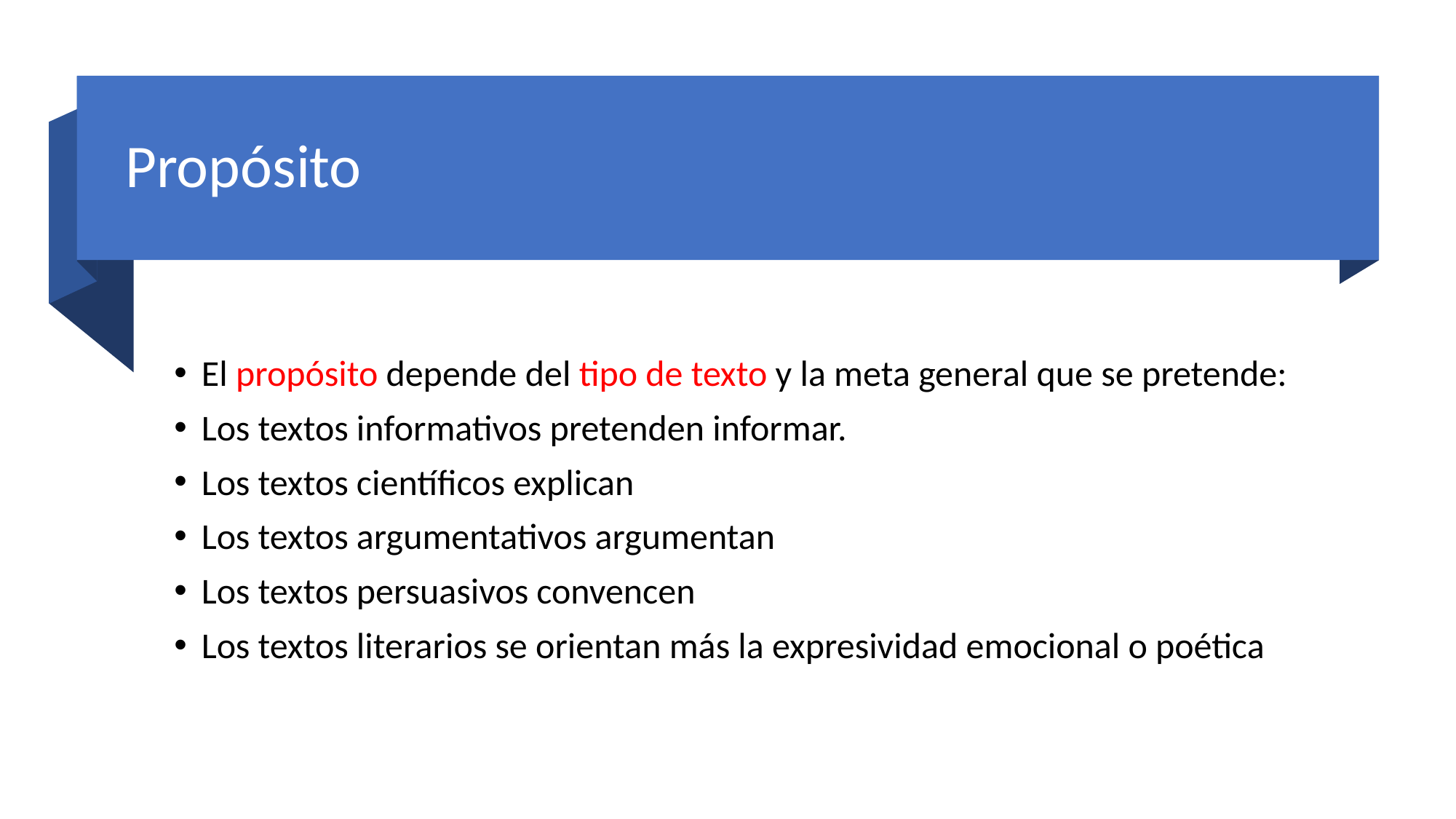

# Propósito

El propósito depende del tipo de texto y la meta general que se pretende:
Los textos informativos pretenden informar.
Los textos científicos explican
Los textos argumentativos argumentan
Los textos persuasivos convencen
Los textos literarios se orientan más la expresividad emocional o poética